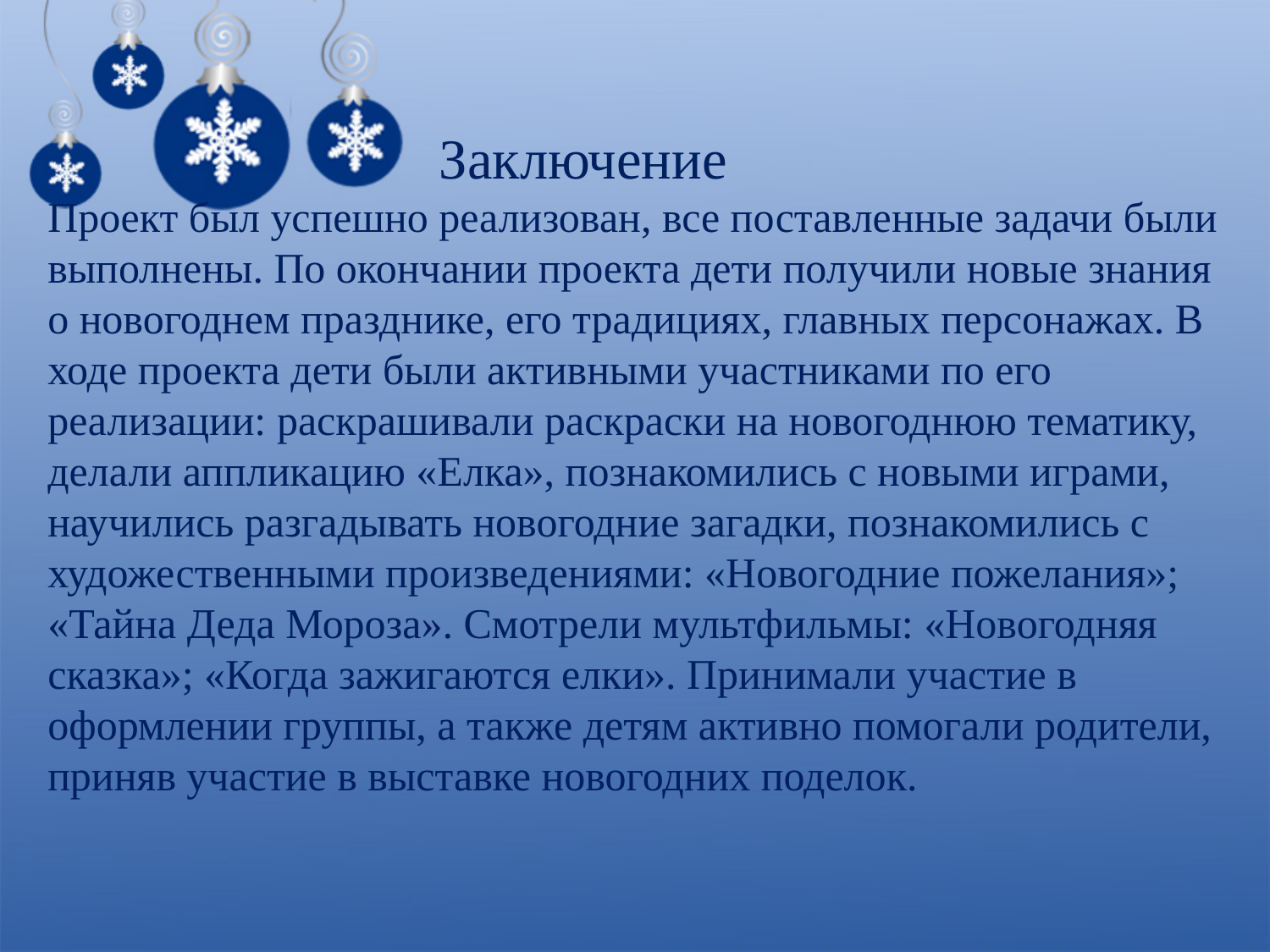

# Заключение Проект был успешно реализован, все поставленные задачи были выполнены. По окончании проекта дети получили новые знания о новогоднем празднике, его традициях, главных персонажах. В ходе проекта дети были активными участниками по его реализации: раскрашивали раскраски на новогоднюю тематику, делали аппликацию «Елка», познакомились с новыми играми, научились разгадывать новогодние загадки, познакомились с художественными произведениями: «Новогодние пожелания»; «Тайна Деда Мороза». Смотрели мультфильмы: «Новогодняя сказка»; «Когда зажигаются елки». Принимали участие в оформлении группы, а также детям активно помогали родители, приняв участие в выставке новогодних поделок.